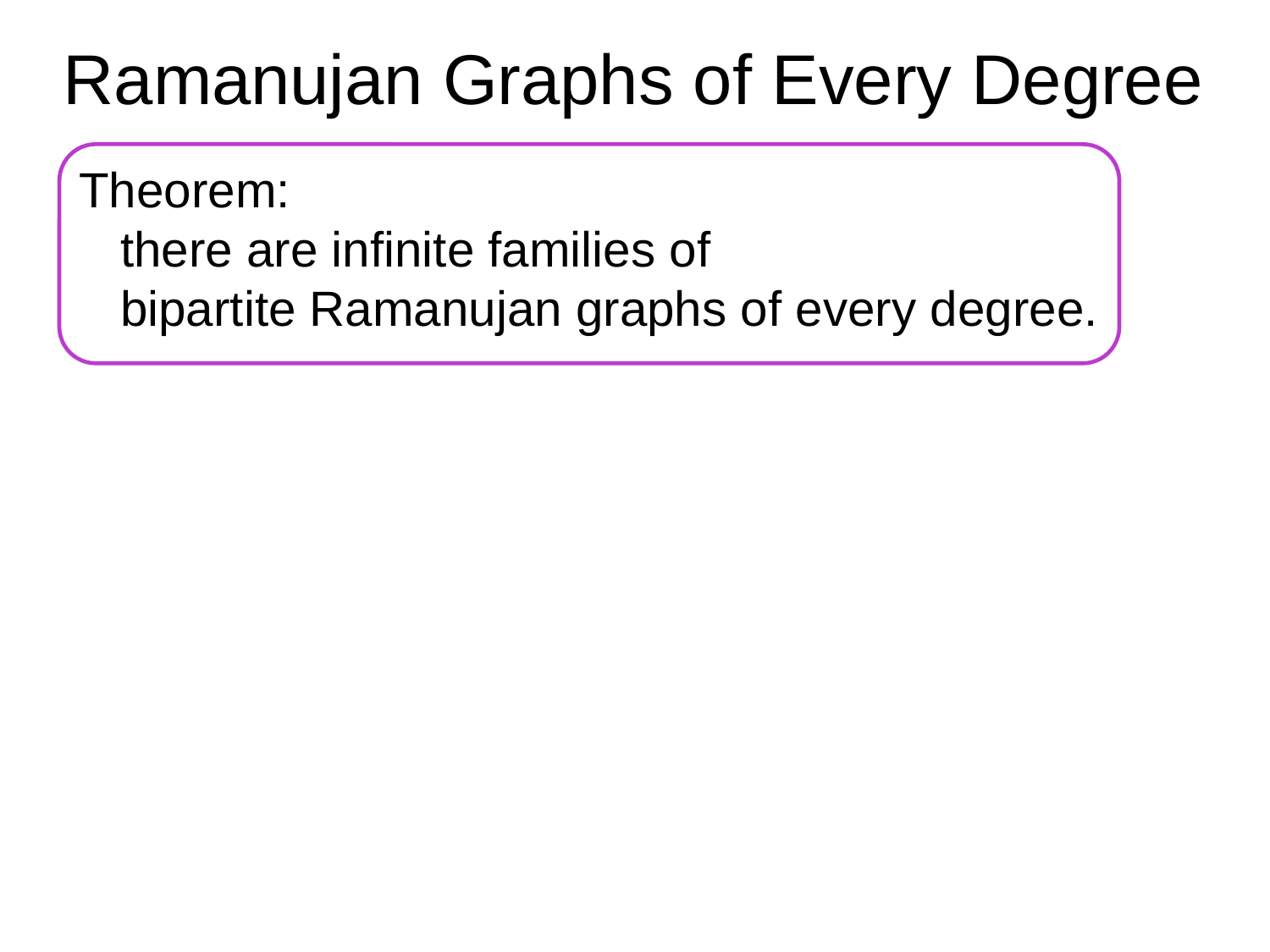

Ramanujan Graphs of Every Degree

Theorem:
   there are infinite families of
   bipartite Ramanujan graphs of every degree.